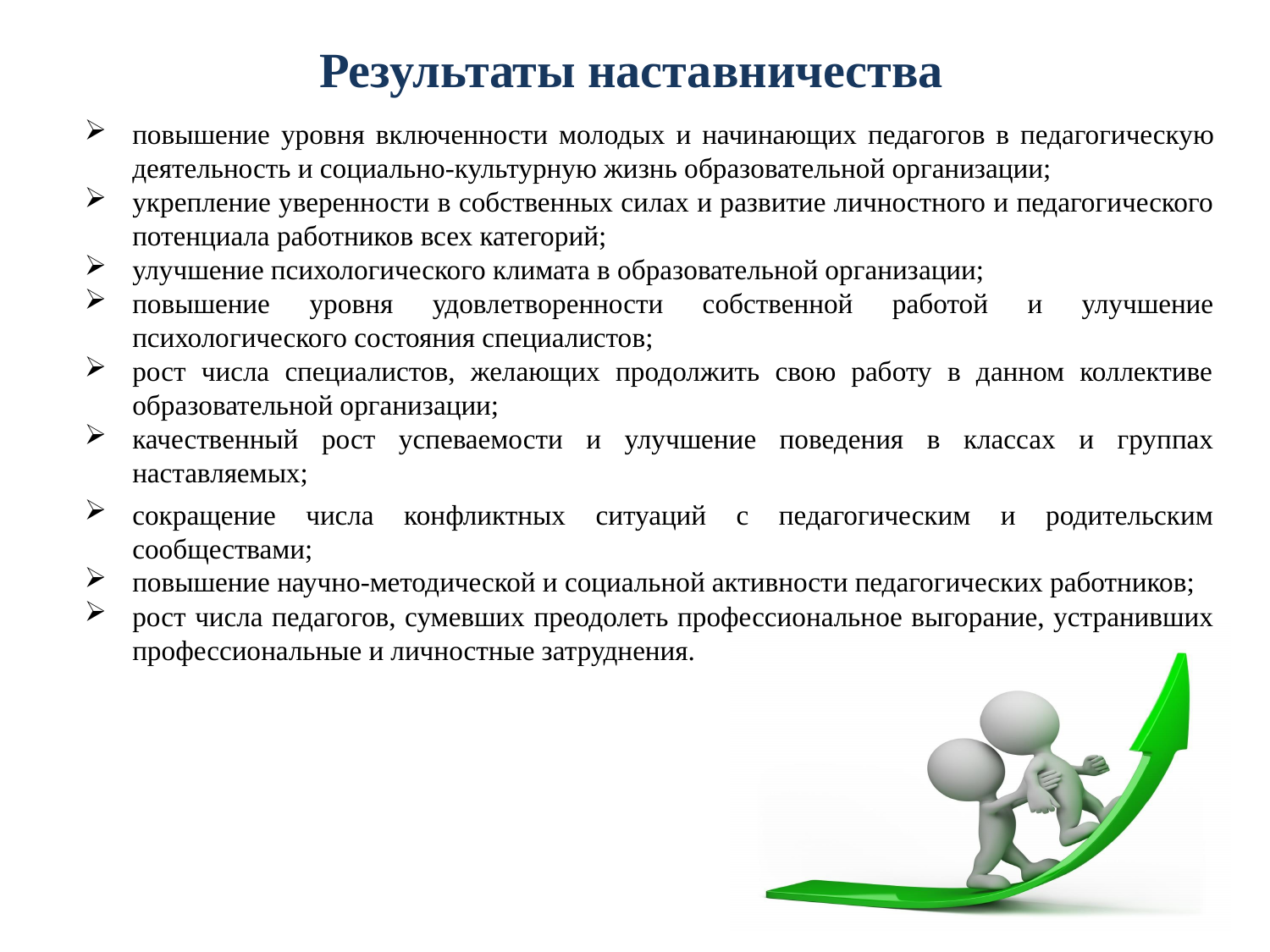

Результаты наставничества
повышение уровня включенности молодых и начинающих педагогов в педагогическую деятельность и социально-культурную жизнь образовательной организации;
укрепление уверенности в собственных силах и развитие личностного и педагогического потенциала работников всех категорий;
улучшение психологического климата в образовательной организации;
повышение уровня удовлетворенности собственной работой и улучшение психологического состояния специалистов;
рост числа специалистов, желающих продолжить свою работу в данном коллективе образовательной организации;
качественный рост успеваемости и улучшение поведения в классах и группах наставляемых;
сокращение числа конфликтных ситуаций с педагогическим и родительским сообществами;
повышение научно-методической и социальной активности педагогических работников;
рост числа педагогов, сумевших преодолеть профессиональное выгорание, устранивших профессиональные и личностные затруднения.